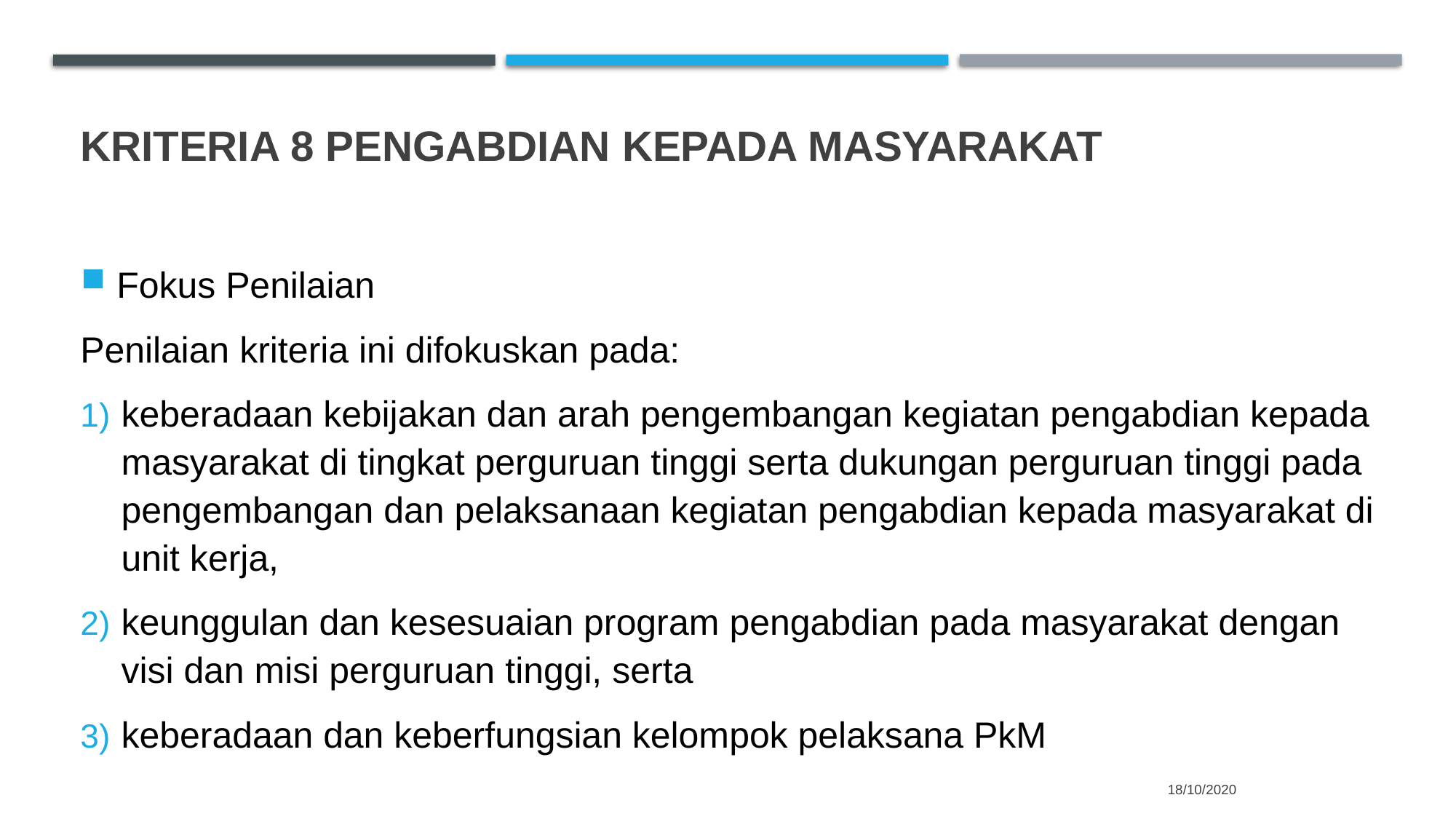

# Kriteria 8 Pengabdian kepada masyarakat
Fokus Penilaian
Penilaian kriteria ini difokuskan pada:
keberadaan kebijakan dan arah pengembangan kegiatan pengabdian kepada masyarakat di tingkat perguruan tinggi serta dukungan perguruan tinggi pada pengembangan dan pelaksanaan kegiatan pengabdian kepada masyarakat di unit kerja,
keunggulan dan kesesuaian program pengabdian pada masyarakat dengan visi dan misi perguruan tinggi, serta
keberadaan dan keberfungsian kelompok pelaksana PkM
18/10/2020